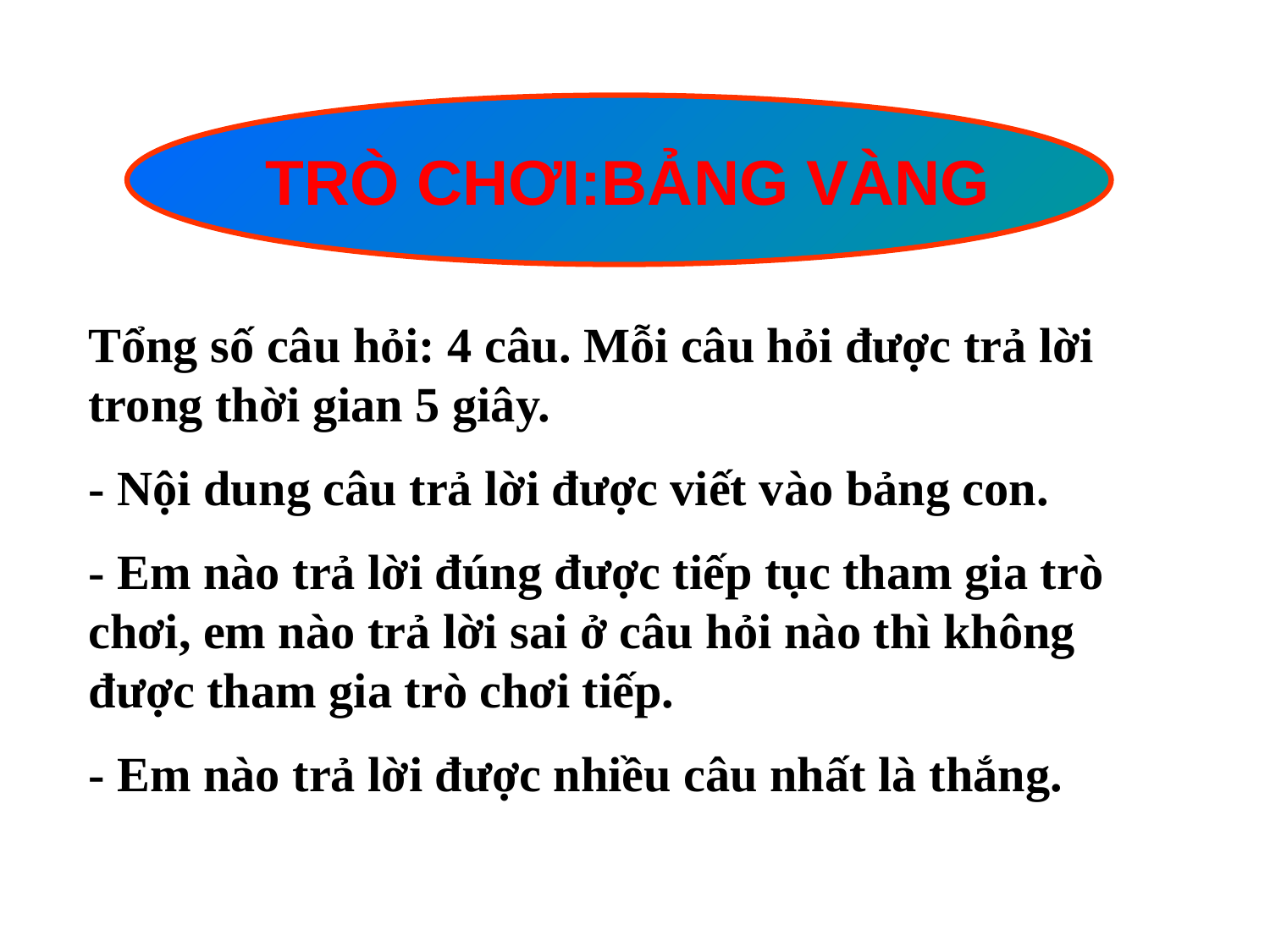

TRÒ CHƠI:BẢNG VÀNG
Tổng số câu hỏi: 4 câu. Mỗi câu hỏi được trả lời trong thời gian 5 giây.
- Nội dung câu trả lời được viết vào bảng con.
- Em nào trả lời đúng được tiếp tục tham gia trò chơi, em nào trả lời sai ở câu hỏi nào thì không được tham gia trò chơi tiếp.
- Em nào trả lời được nhiều câu nhất là thắng.